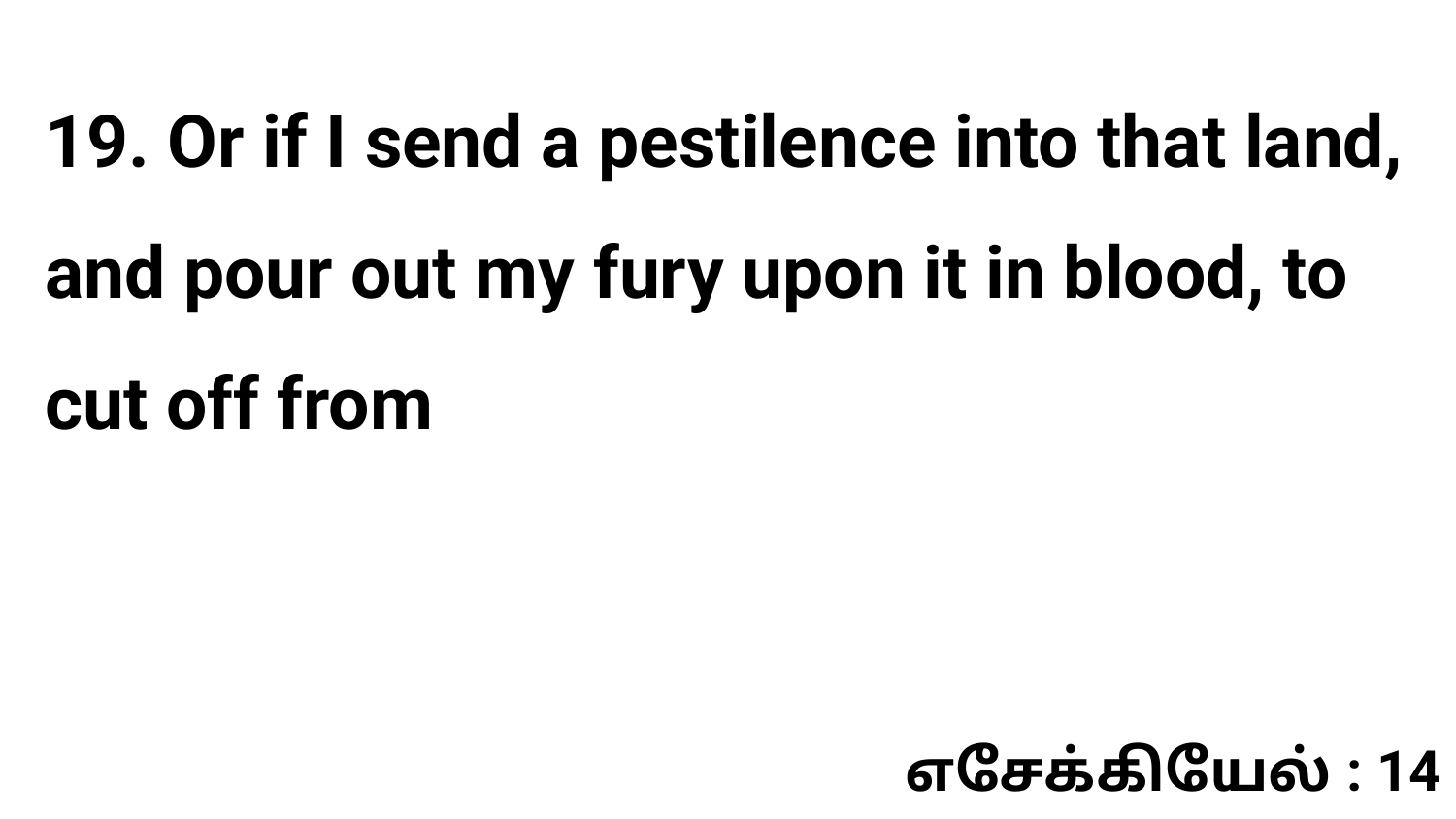

19. Or if I send a pestilence into that land, and pour out my fury upon it in blood, to cut off from
எசேக்கியேல் : 14